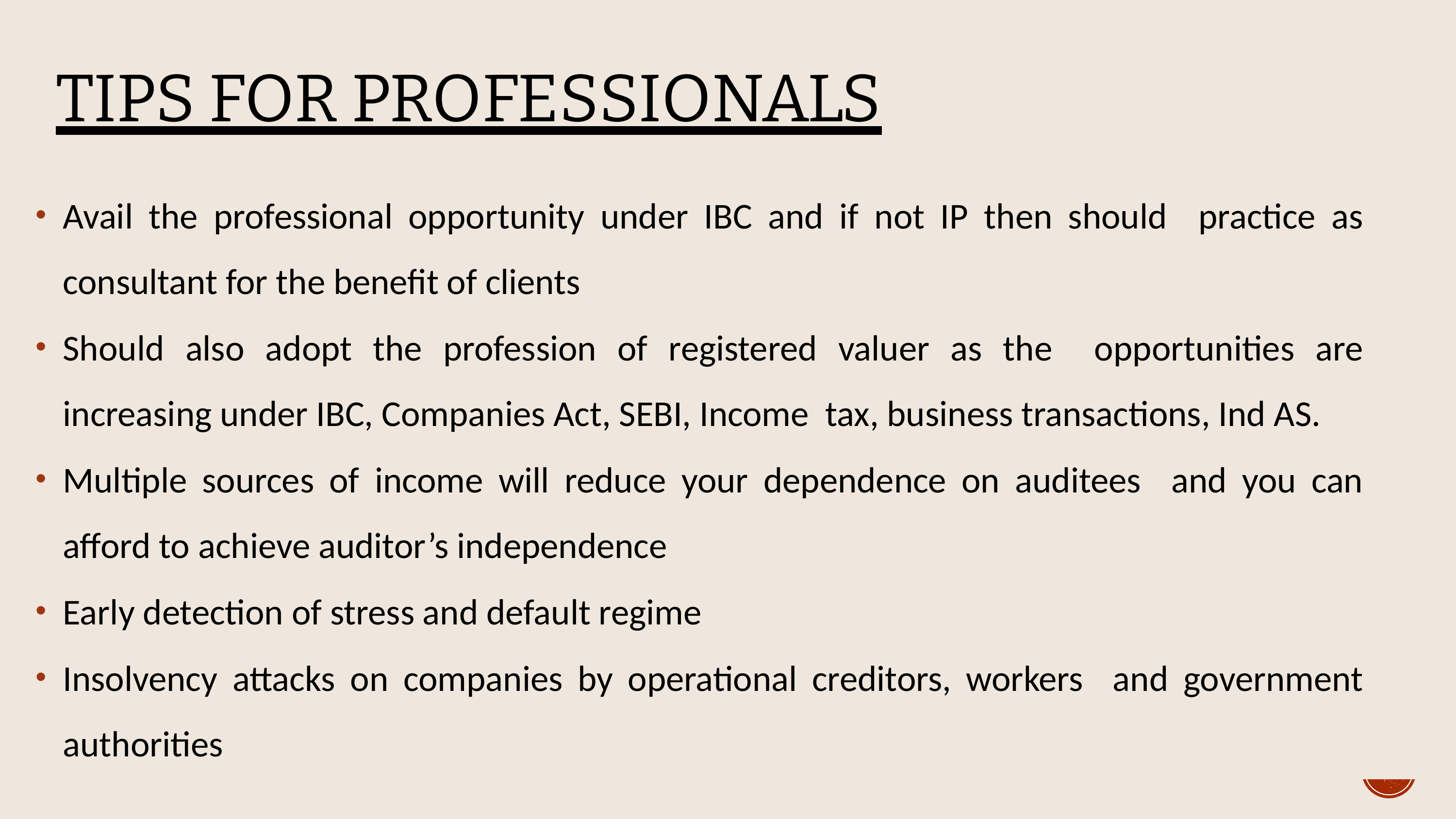

# TIPS FOR PROFESSIONALs
Avail the professional opportunity under IBC and if not IP then should  practice as consultant for the benefit of clients
Should also adopt the profession of registered valuer as the  opportunities are increasing under IBC, Companies Act, SEBI, Income  tax, business transactions, Ind AS.
Multiple sources of income will reduce your dependence on auditees  and you can afford to achieve auditor’s independence
Early detection of stress and default regime
Insolvency attacks on companies by operational creditors, workers  and government authorities